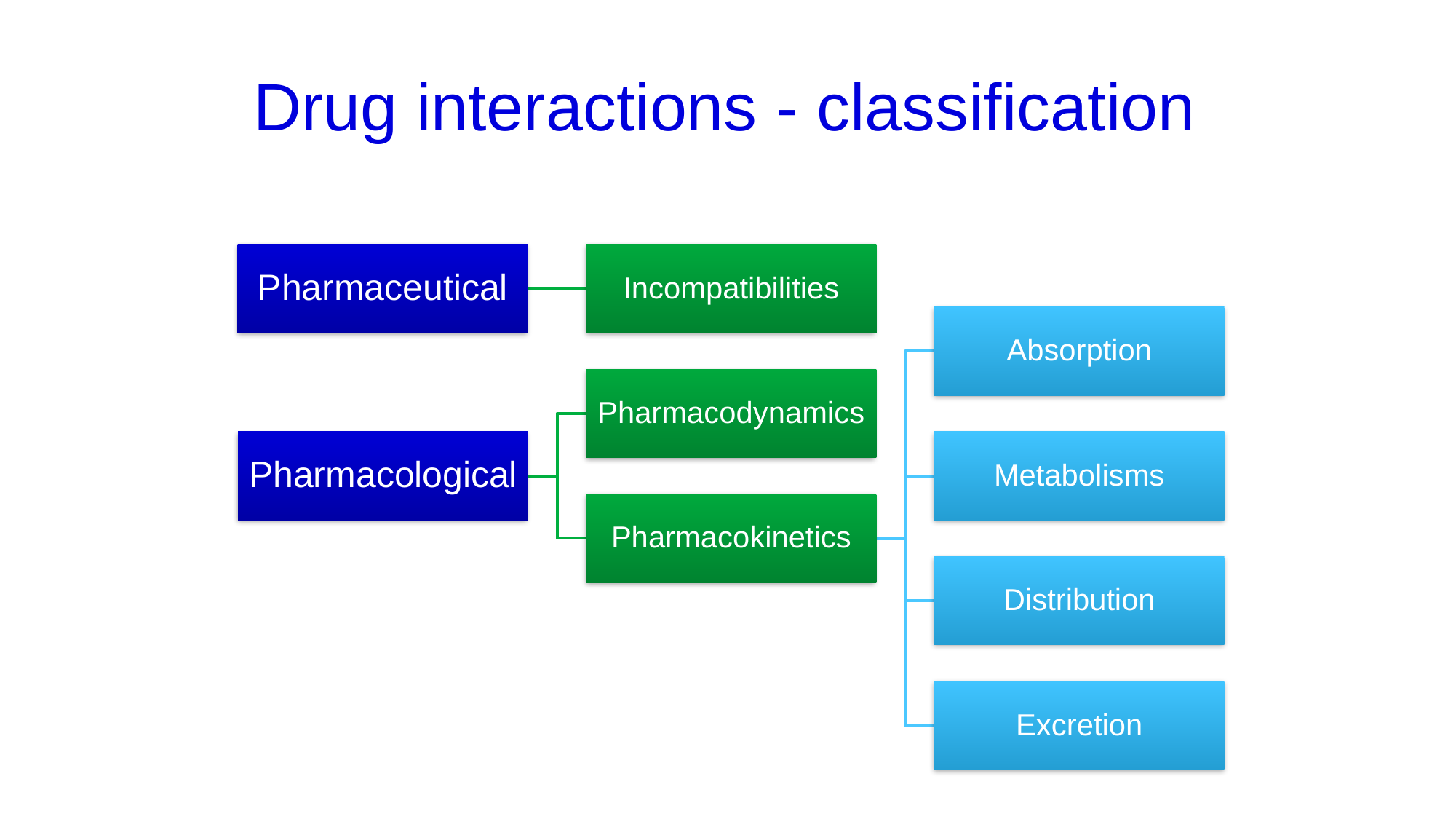

Drug interactions - classification
Pharmaceutical
Incompatibilities
Pharmacological
Pharmacodynamics
Pharmacokinetics
Absorption
Metabolisms
Distribution
Excretion